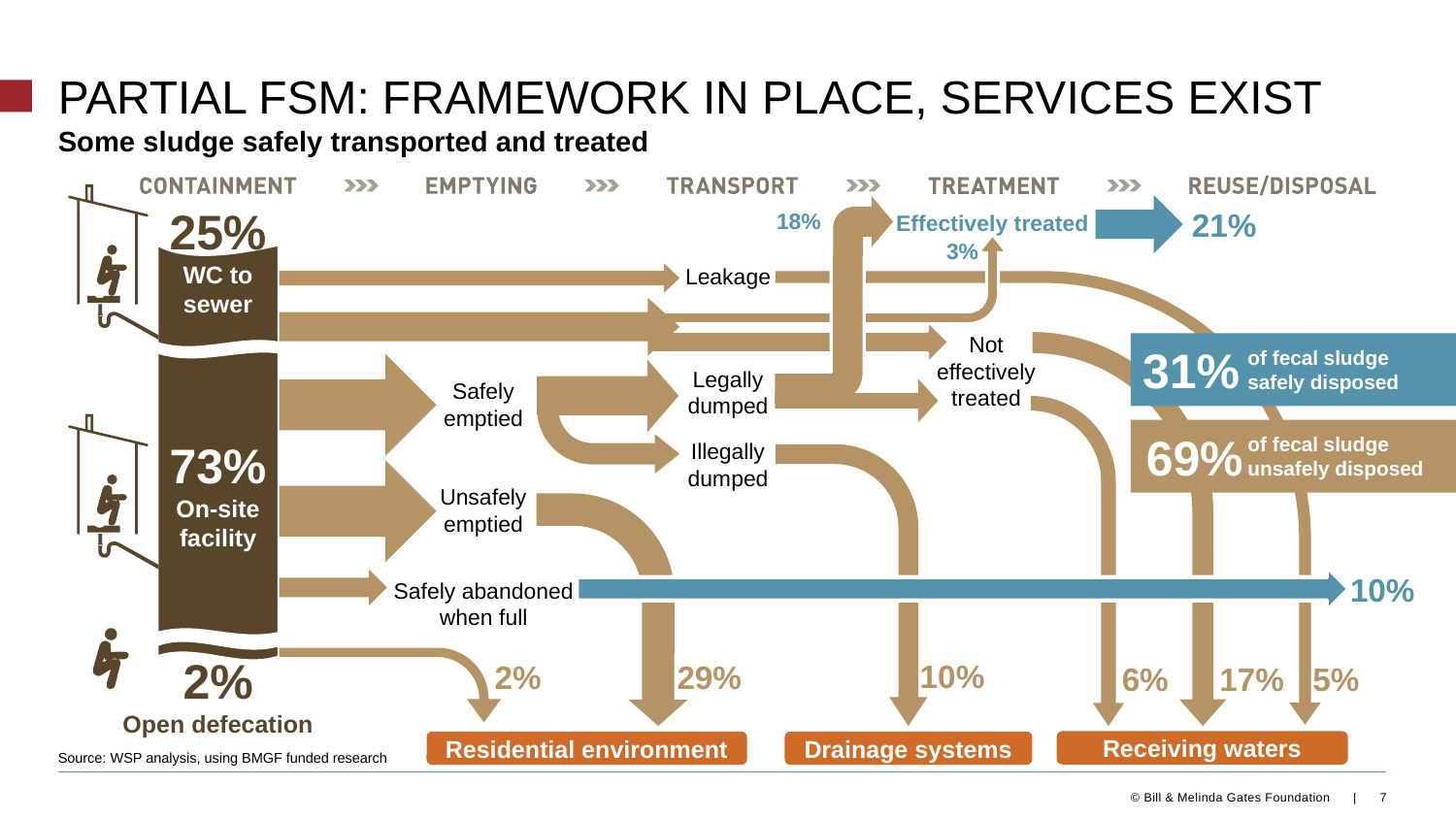

# Partial FSM: framework in place, services exist
Some sludge safely transported and treated

25%
WC to sewer
73%
On-site facility

2%
Open defecation
18%

21%
10%

Effectively treated

Not
effectively
treated

10%
6%
17%
5%
Receiving waters
Drainage systems
3%
Leakage

Legally
dumped
Safely
emptied

Illegally
dumped

Unsafely
emptied

Safely abandoned
when full

2%
29%
Residential environment

of fecal sludge safely disposed
31%

of fecal sludge unsafely disposed
69%
Source: WSP analysis, using BMGF funded research
7
© Bill & Melinda Gates Foundation      |